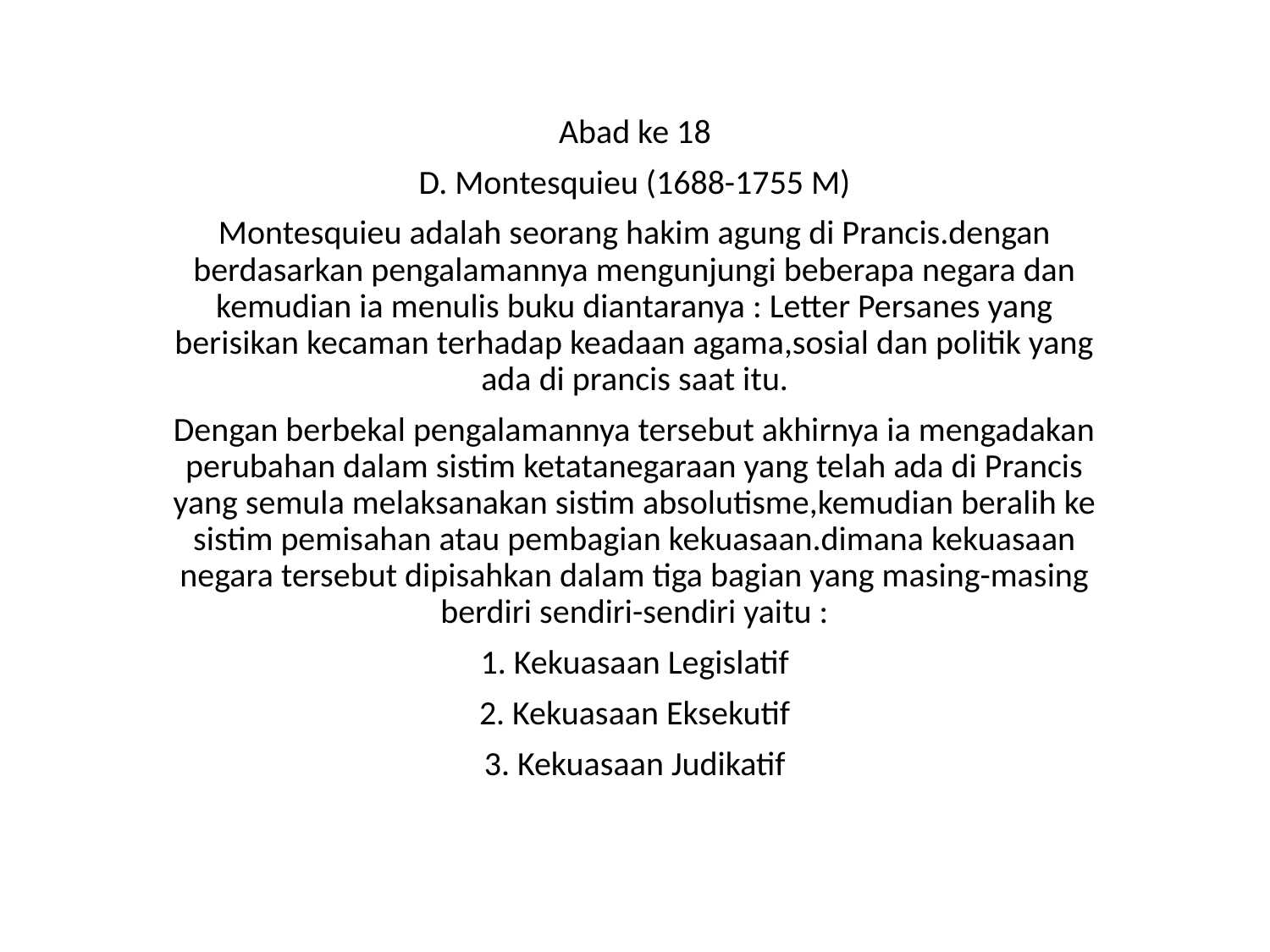

Abad ke 18
D. Montesquieu (1688-1755 M)
Montesquieu adalah seorang hakim agung di Prancis.dengan berdasarkan pengalamannya mengunjungi beberapa negara dan kemudian ia menulis buku diantaranya : Letter Persanes yang berisikan kecaman terhadap keadaan agama,sosial dan politik yang ada di prancis saat itu.
Dengan berbekal pengalamannya tersebut akhirnya ia mengadakan perubahan dalam sistim ketatanegaraan yang telah ada di Prancis yang semula melaksanakan sistim absolutisme,kemudian beralih ke sistim pemisahan atau pembagian kekuasaan.dimana kekuasaan negara tersebut dipisahkan dalam tiga bagian yang masing-masing berdiri sendiri-sendiri yaitu :
1. Kekuasaan Legislatif
2. Kekuasaan Eksekutif
3. Kekuasaan Judikatif